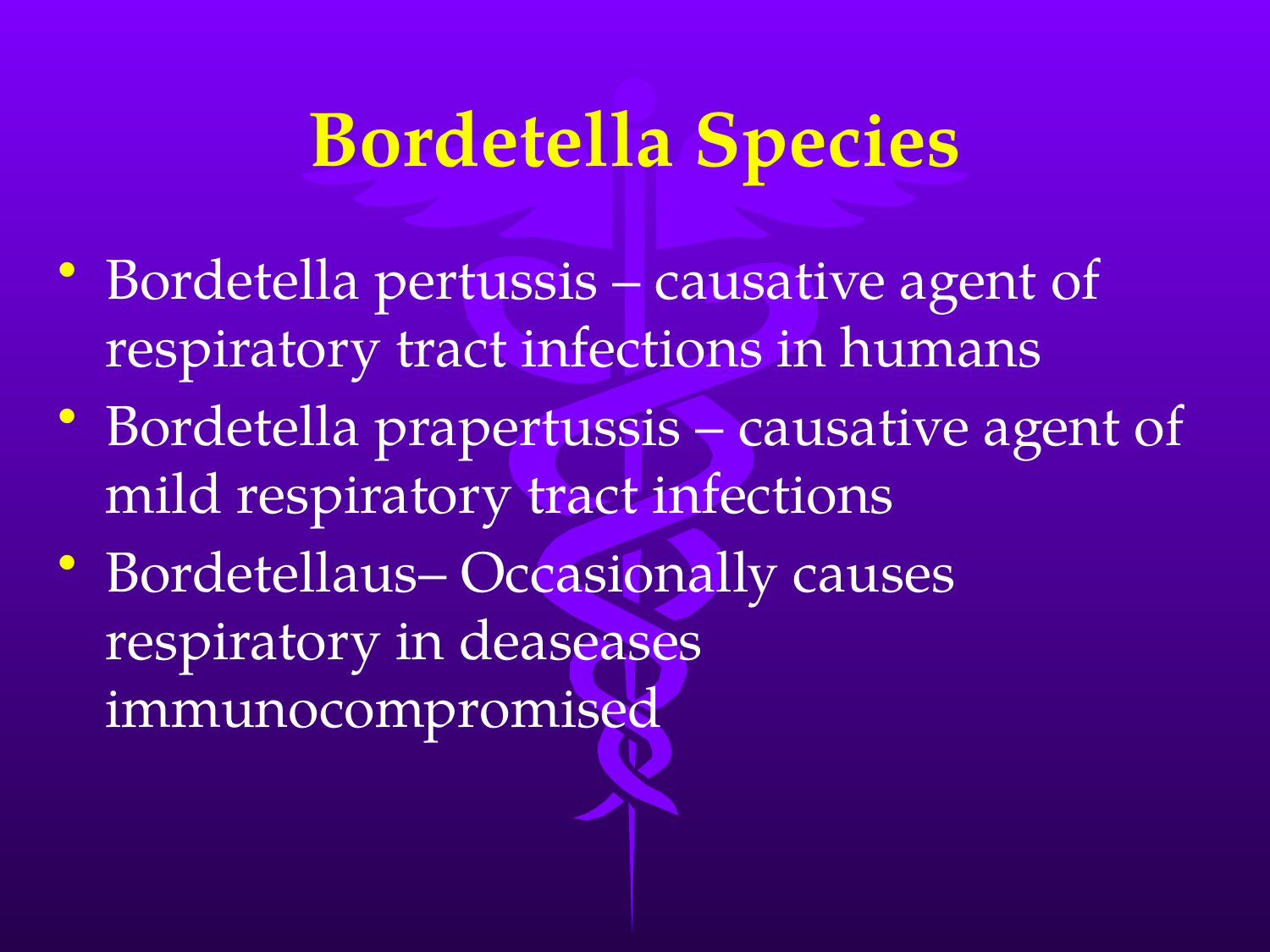

# Bordetella Species
Bordetella pertussis – causative agent of respiratory tract infections in humans
Bordetella prapertussis – causative agent of mild respiratory tract infections
Bordetellaus– Occasionally causes respiratory in deaseases immunocompromised